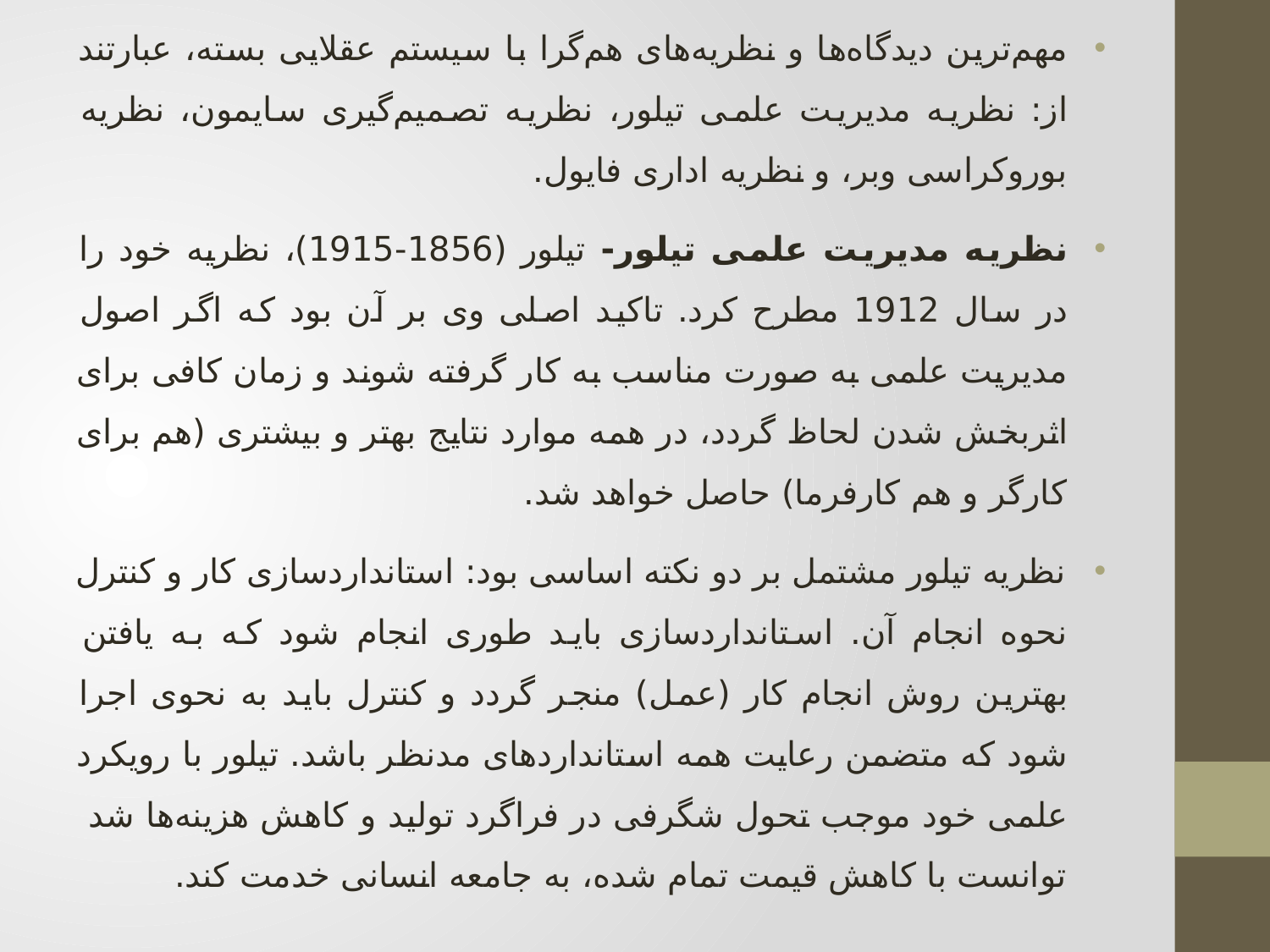

مهم‌ترین دیدگاه‌ها و نظریه‌های هم‌گرا با سیستم عقلایی بسته، عبارتند از: نظریه مدیریت علمی تیلور، نظریه تصمیم‌گیری سایمون، نظریه بوروکراسی وبر، و نظریه اداری فایول.
نظریه مدیریت علمی تیلور- تیلور (1856-1915)، نظریه خود را در سال 1912 مطرح کرد. تاکید اصلی وی بر آن بود که اگر اصول مدیریت علمی به صورت مناسب به کار گرفته شوند و زمان کافی برای اثربخش شدن لحاظ گردد، در همه موارد نتایج بهتر و بیشتری (هم برای کارگر و هم کارفرما) حاصل خواهد شد.
نظریه تیلور مشتمل بر دو نکته اساسی بود: استانداردسازی کار و کنترل نحوه انجام آن. استانداردسازی باید طوری انجام شود که به یافتن بهترین روش انجام کار (عمل) منجر گردد و کنترل باید به نحوی اجرا شود که متضمن رعایت همه استانداردهای مدنظر باشد. تیلور با رویکرد علمی خود موجب تحول شگرفی در فراگرد تولید و کاهش هزینه‌ها شد  توانست با کاهش قیمت تمام شده، به جامعه انسانی خدمت کند.